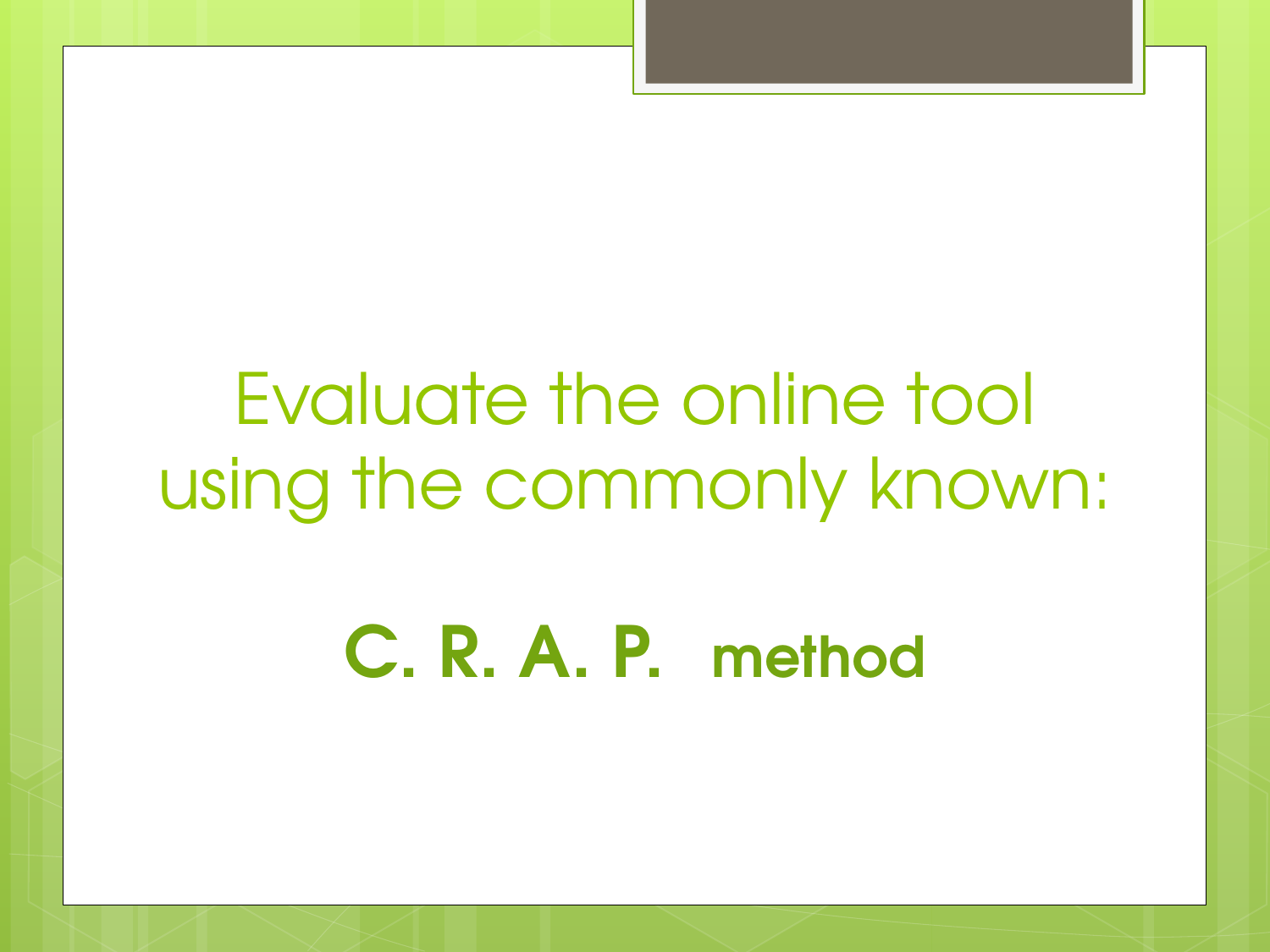

# Evaluate the online tool using the commonly known: C. R. A. P.   method